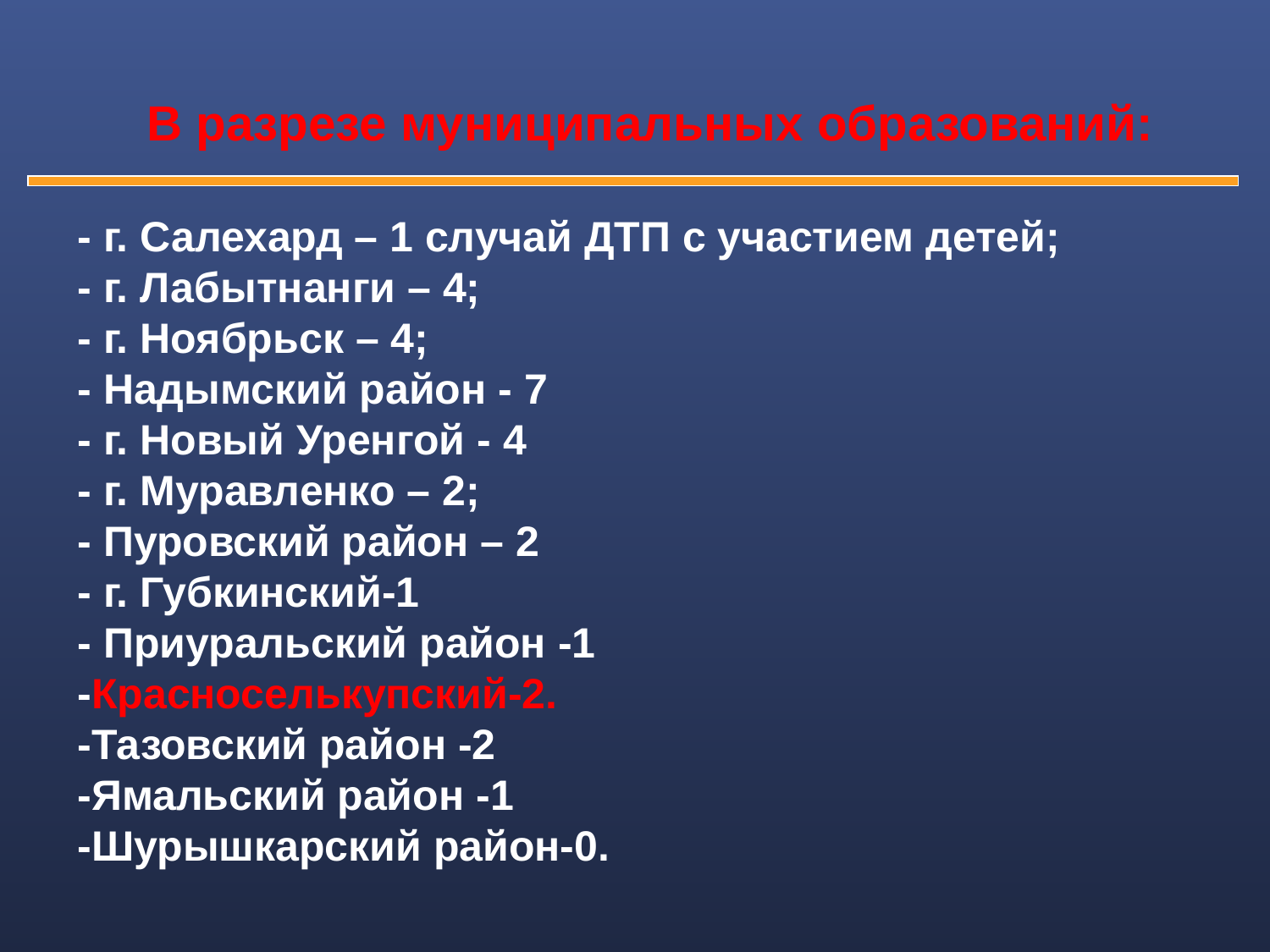

В разрезе муниципальных образований:

- г. Салехард – 1 случай ДТП с участием детей;
- г. Лабытнанги – 4;
- г. Ноябрьск – 4;
- Надымский район - 7
- г. Новый Уренгой - 4
- г. Муравленко – 2;
- Пуровский район – 2
- г. Губкинский-1
- Приуральский район -1
-Красноселькупский-2.
-Тазовский район -2
-Ямальский район -1
-Шурышкарский район-0.